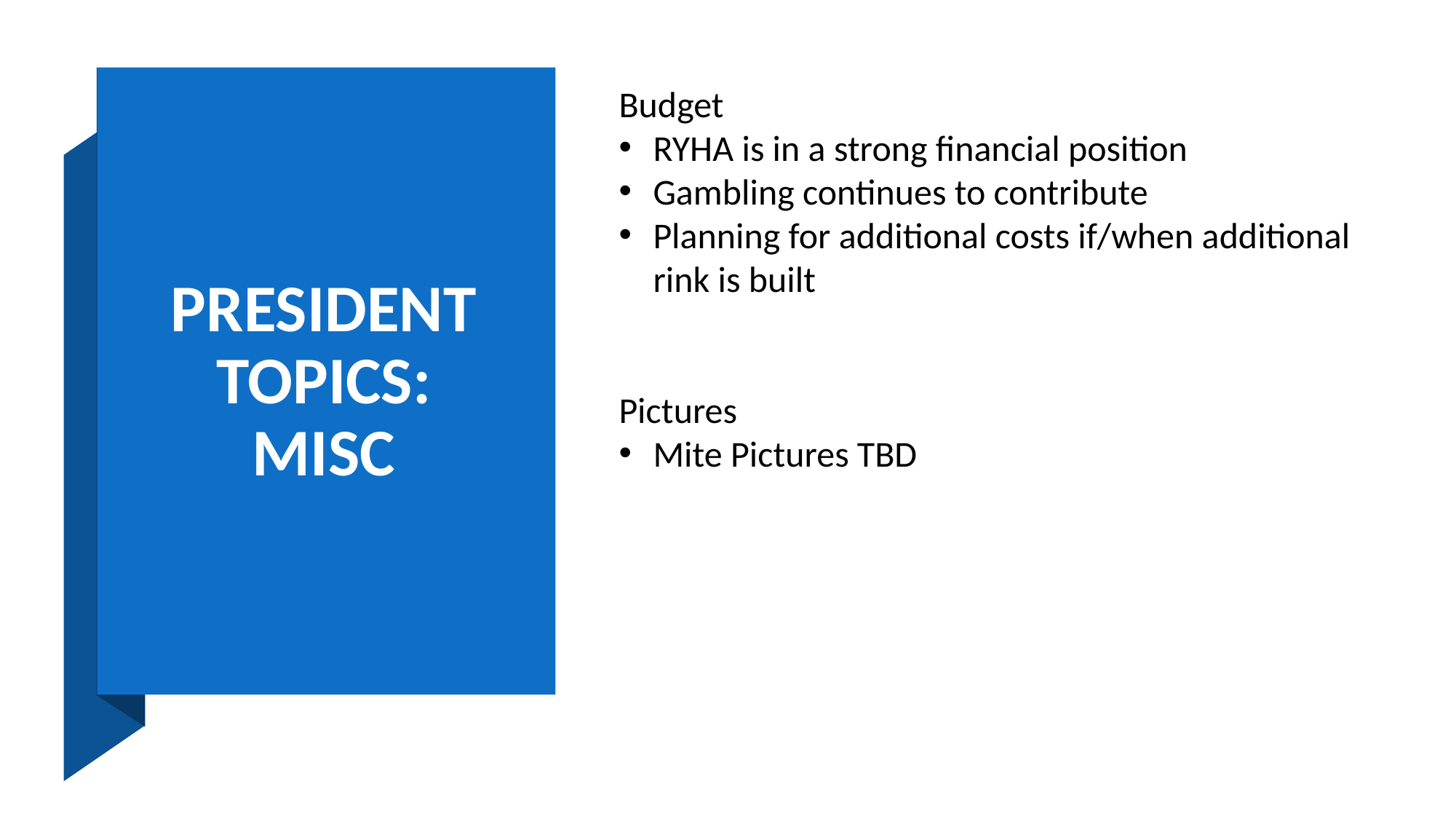

Budget
RYHA is in a strong financial position
Gambling continues to contribute
Planning for additional costs if/when additional rink is built

Pictures
Mite Pictures TBD

# PRESIDENT TOPICS: MISC